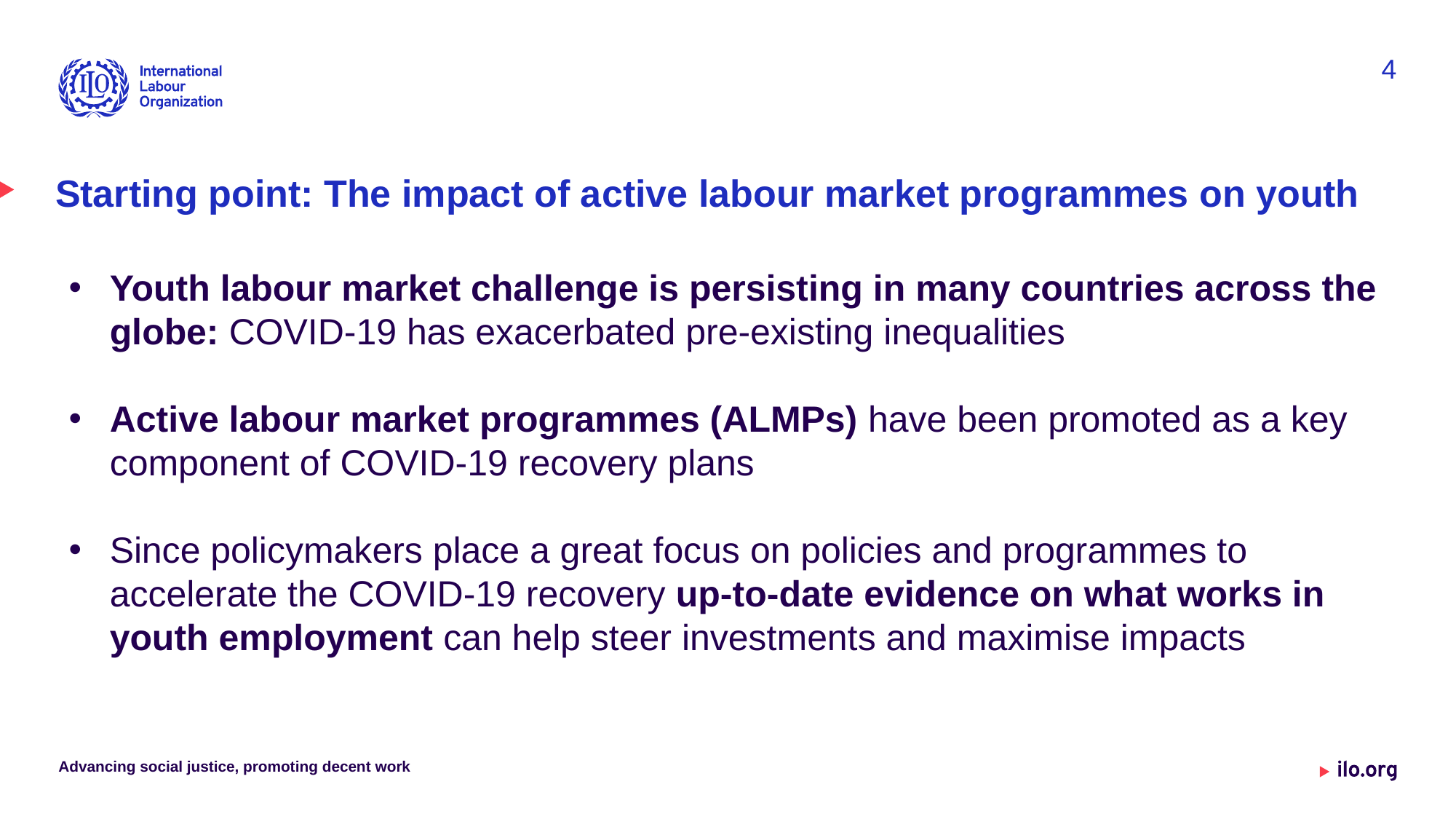

4
# Starting point: The impact of active labour market programmes on youth
Youth labour market challenge is persisting in many countries across the globe: COVID-19 has exacerbated pre-existing inequalities

Active labour market programmes (ALMPs) have been promoted as a key component of COVID-19 recovery plans

Since policymakers place a great focus on policies and programmes to accelerate the COVID-19 recovery up-to-date evidence on what works in youth employment can help steer investments and maximise impacts

Advancing social justice, promoting decent work
Date: Monday / 01 / October / 2019